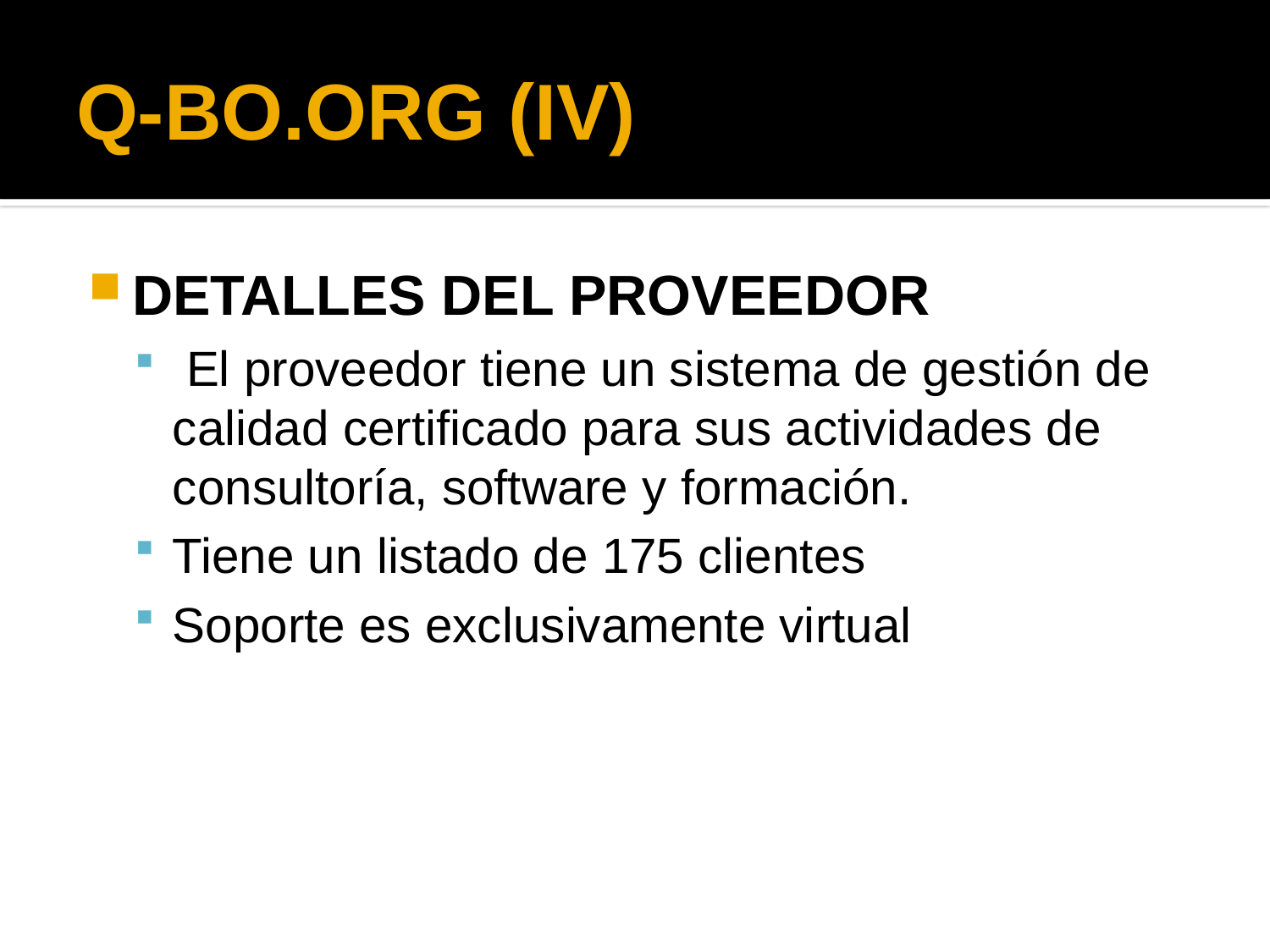

# Q-BO.ORG (IV)
Detalles del proveedor
 El proveedor tiene un sistema de gestión de calidad certificado para sus actividades de consultoría, software y formación.
Tiene un listado de 175 clientes
Soporte es exclusivamente virtual